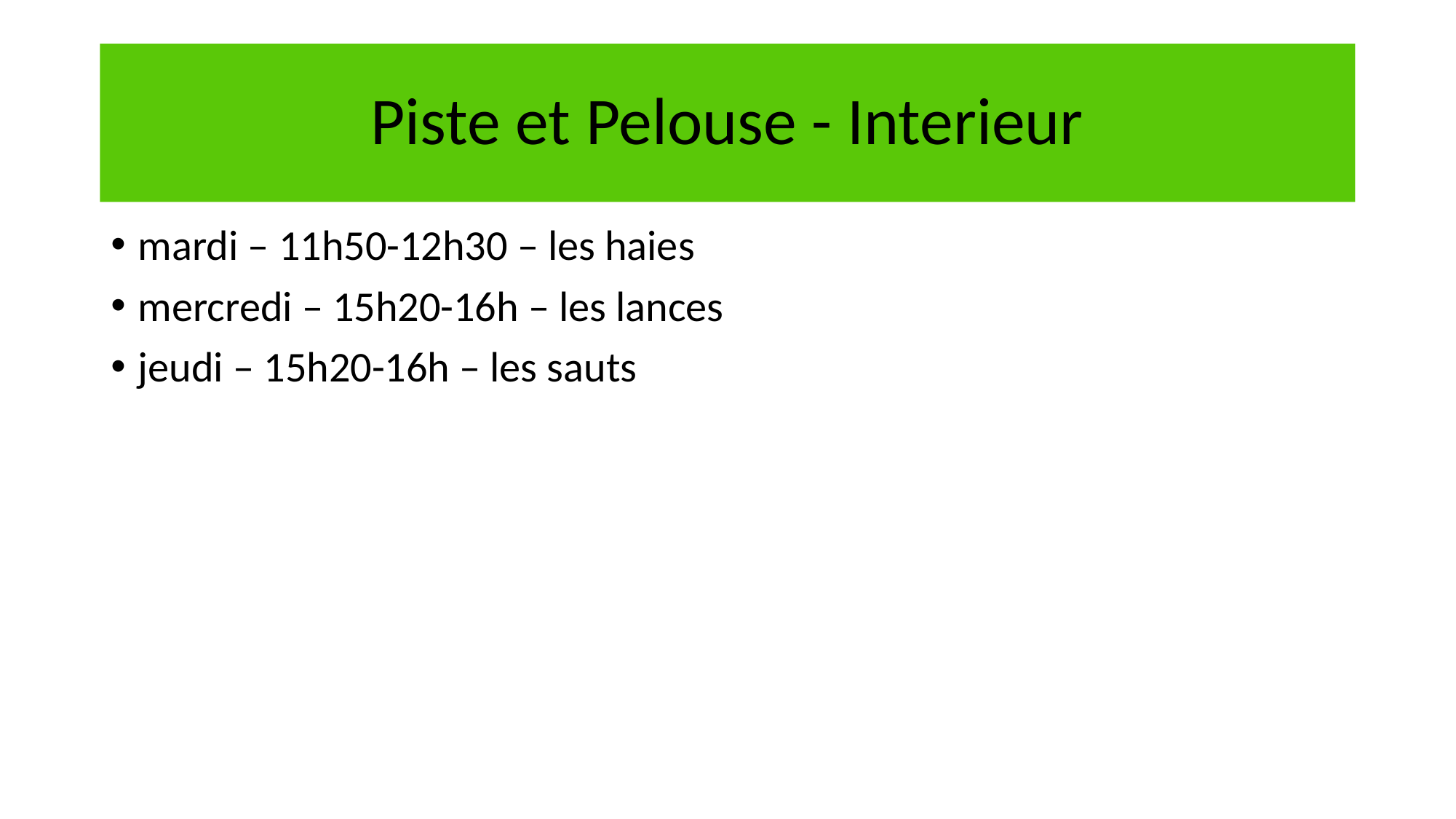

# Piste et Pelouse - Interieur
mardi – 11h50-12h30 – les haies
mercredi – 15h20-16h – les lances
jeudi – 15h20-16h – les sauts